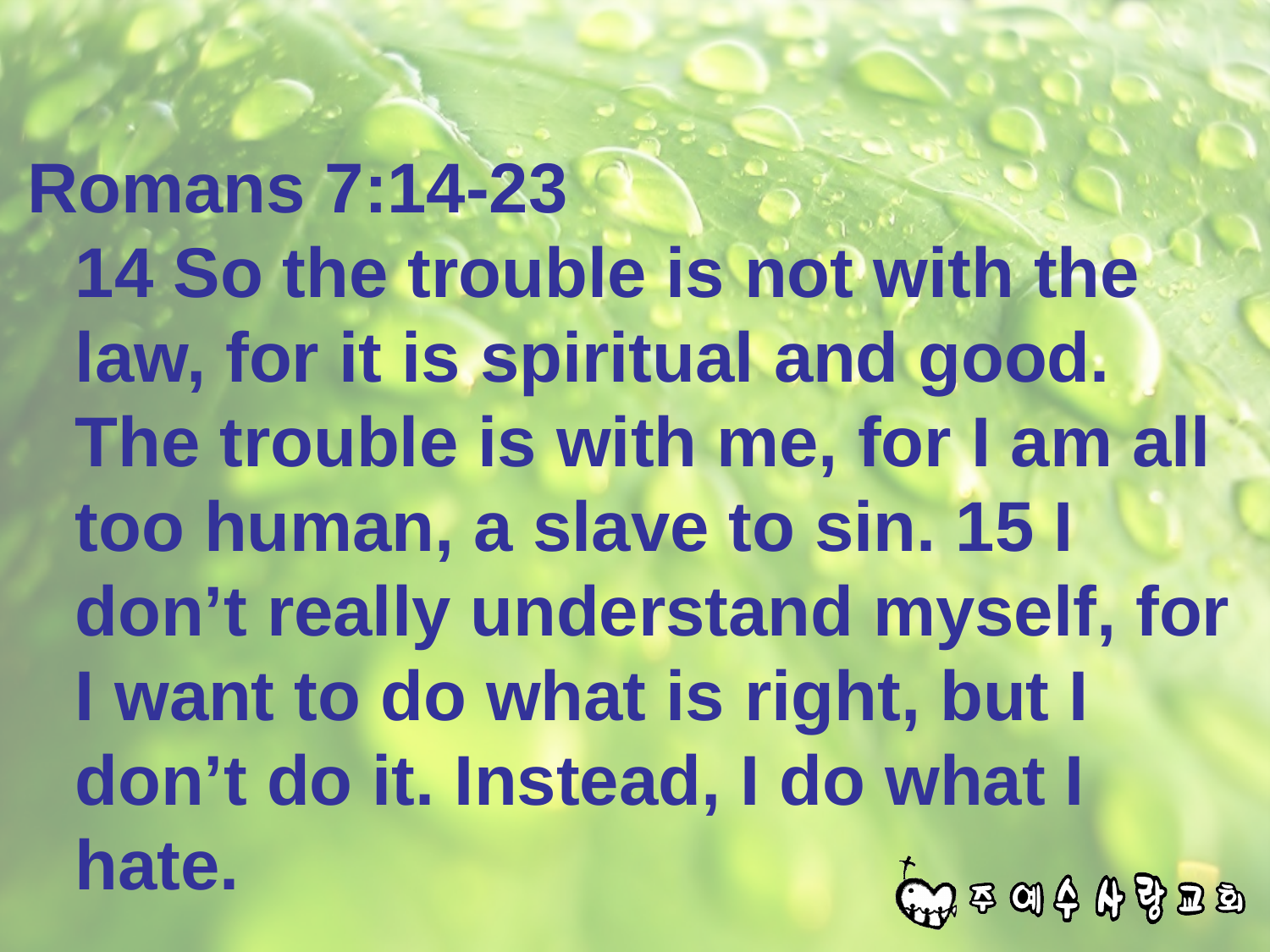

#
Romans 7:14-23
14 So the trouble is not with the law, for it is spiritual and good. The trouble is with me, for I am all too human, a slave to sin. 15 I don’t really understand myself, for I want to do what is right, but I don’t do it. Instead, I do what I hate.